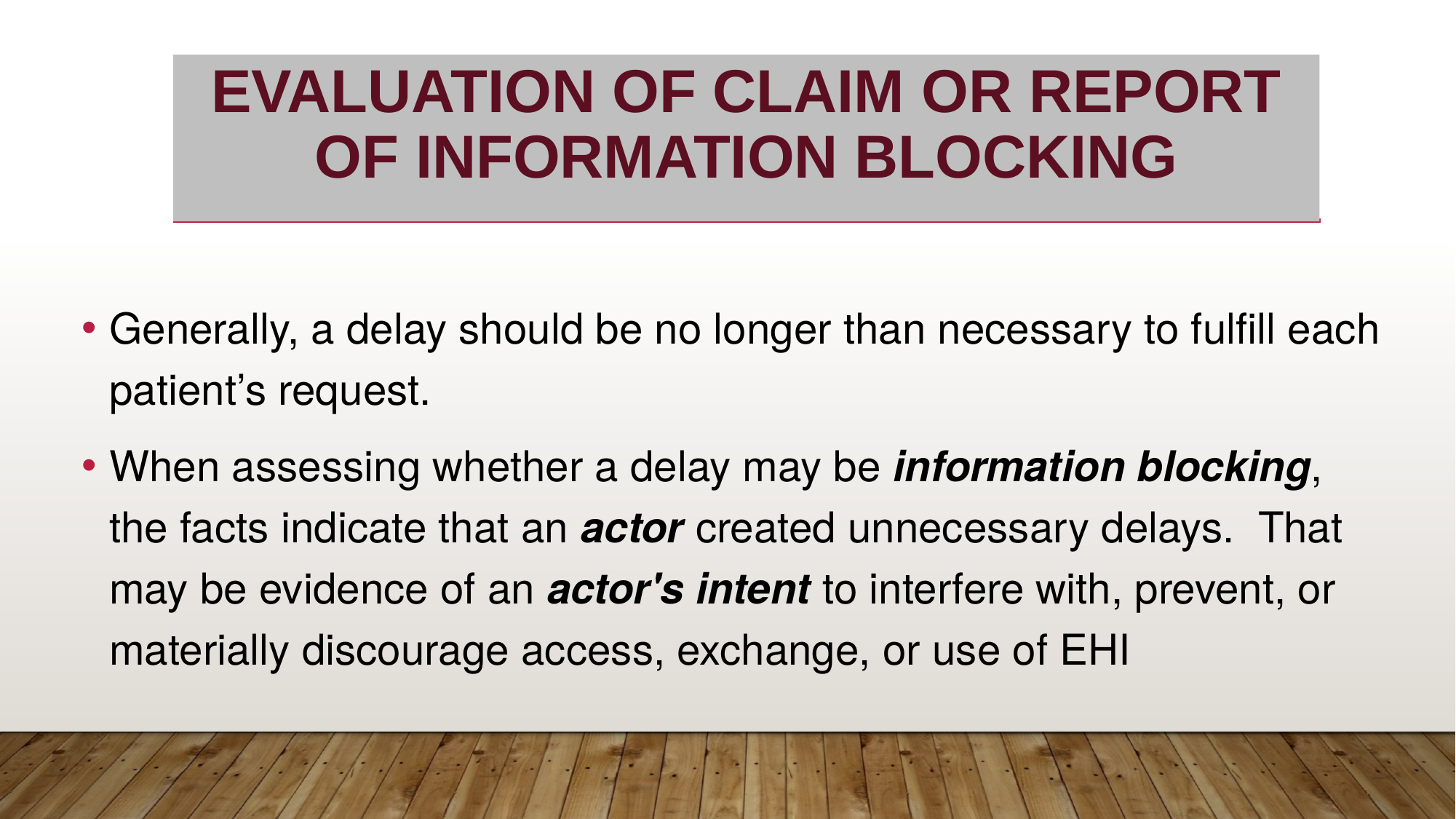

# EVALUATION OF claim or report of information blocking
Generally, a delay should be no longer than necessary to fulfill each patient’s request.
When assessing whether a delay may be information blocking, the facts indicate that an actor created unnecessary delays.  That may be evidence of an actor's intent to interfere with, prevent, or materially discourage access, exchange, or use of EHI